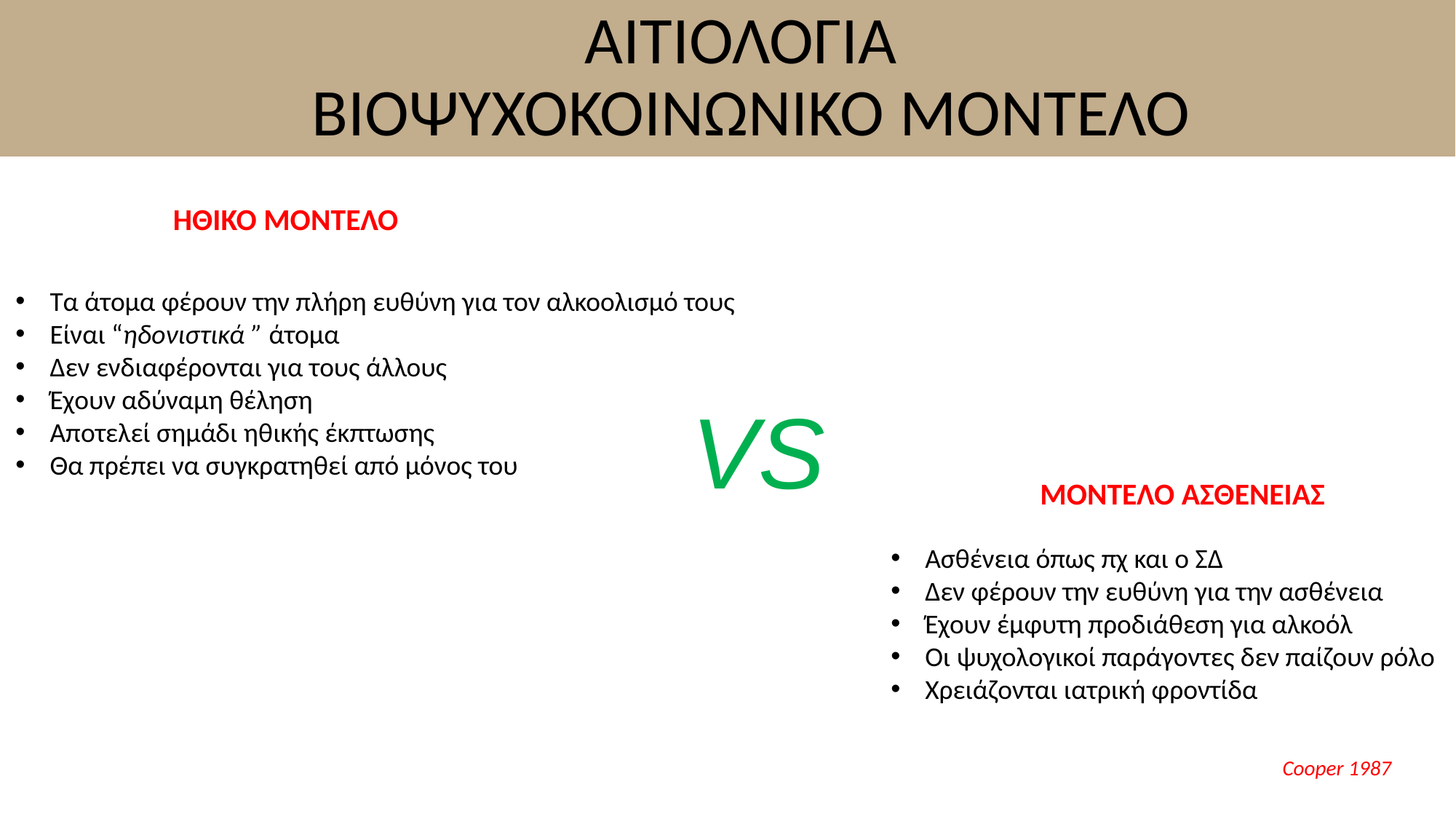

# ΑΙΤΙΟΛΟΓΙΑ ΒΙΟΨΥΧΟΚΟΙΝΩΝΙΚΟ ΜΟΝΤΕΛΟ
ΗΘΙΚΟ ΜΟΝΤΕΛΟ
Τα άτομα φέρουν την πλήρη ευθύνη για τον αλκοολισμό τους
Είναι “ηδονιστικά ” άτομα
Δεν ενδιαφέρονται για τους άλλους
Έχουν αδύναμη θέληση
Αποτελεί σημάδι ηθικής έκπτωσης
Θα πρέπει να συγκρατηθεί από μόνος του
VS
ΜΟΝΤΕΛΟ ΑΣΘΕΝΕΙΑΣ
Ασθένεια όπως πχ και ο ΣΔ
Δεν φέρουν την ευθύνη για την ασθένεια
Έχουν έμφυτη προδιάθεση για αλκοόλ
Οι ψυχολογικοί παράγοντες δεν παίζουν ρόλο
Χρειάζονται ιατρική φροντίδα
Cooper 1987